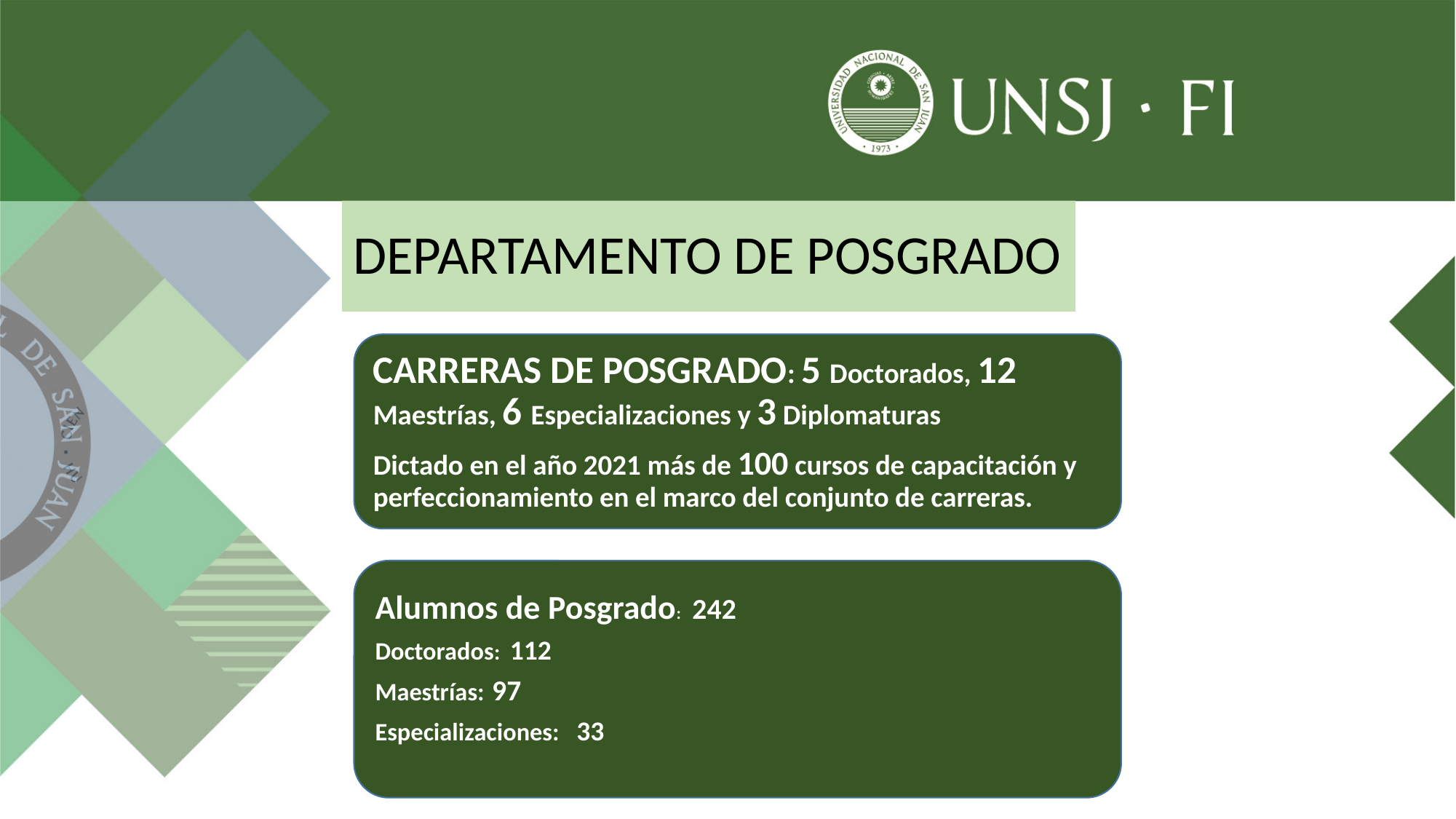

# DEPARTAMENTO DE POSGRADO
CARRERAS DE POSGRADO: 5 Doctorados, 12 Maestrías, 6 Especializaciones y 3 Diplomaturas
Dictado en el año 2021 más de 100 cursos de capacitación y perfeccionamiento en el marco del conjunto de carreras.
Alumnos de Posgrado:   242
Doctorados:  112
Maestrías:  97
Especializaciones:   33